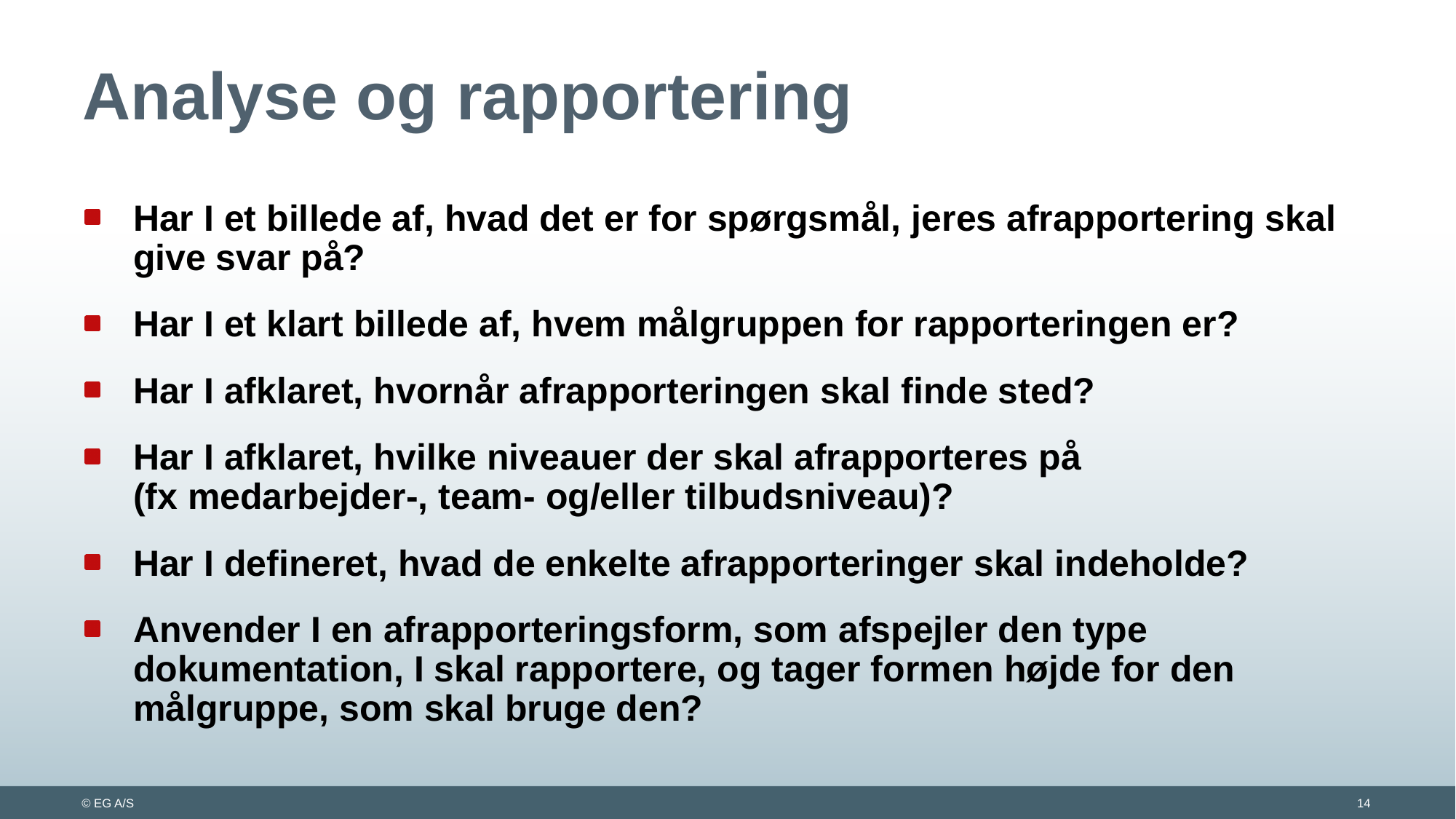

# Analyse og rapportering

Har I et billede af, hvad det er for spørgsmål, jeres afrapportering skal give svar på?
Har I et klart billede af, hvem målgruppen for rapporteringen er?
Har I afklaret, hvornår afrapporteringen skal finde sted?
Har I afklaret, hvilke niveauer der skal afrapporteres på
(fx medarbejder-, team- og/eller tilbudsniveau)?
Har I defineret, hvad de enkelte afrapporteringer skal indeholde?
Anvender I en afrapporteringsform, som afspejler den type dokumentation, I skal rapportere, og tager formen højde for den målgruppe, som skal bruge den?

© EG A/S
14